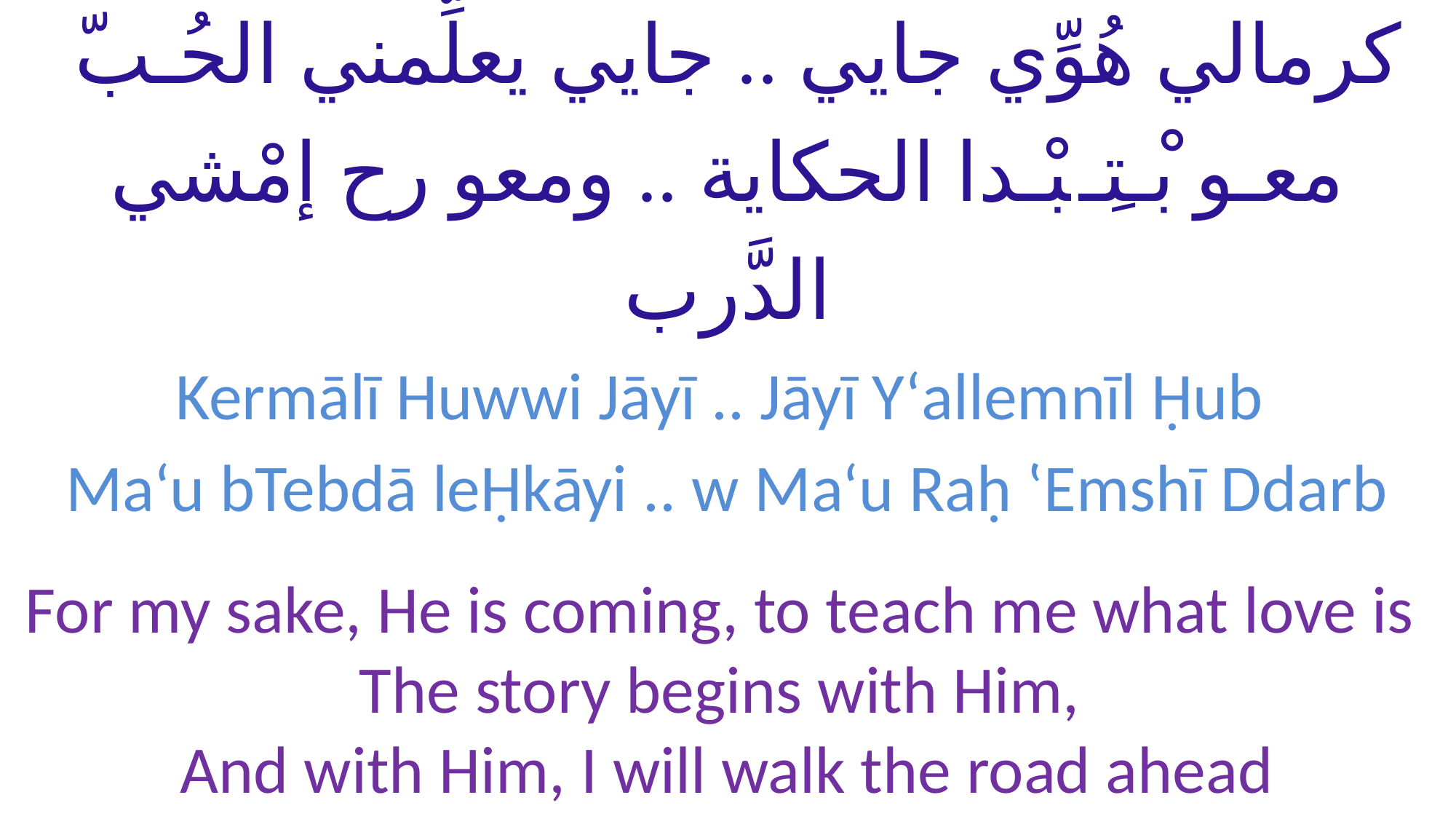

# كرمالي هُوِّي جايي .. جايي يعلِّمني الحُـبّ معـو بْـتِـبْـدا الحكاية .. ومعو رح إمْشي الدَّرب
Kermālī Huwwi Jāyī .. Jāyī Yʻallemnīl Ḥub
Ma‘u bTebdā leḤkāyi .. w Ma‘u Raḥ ‛Emshī Ddarb
For my sake, He is coming, to teach me what love is
The story begins with Him,
And with Him, I will walk the road ahead